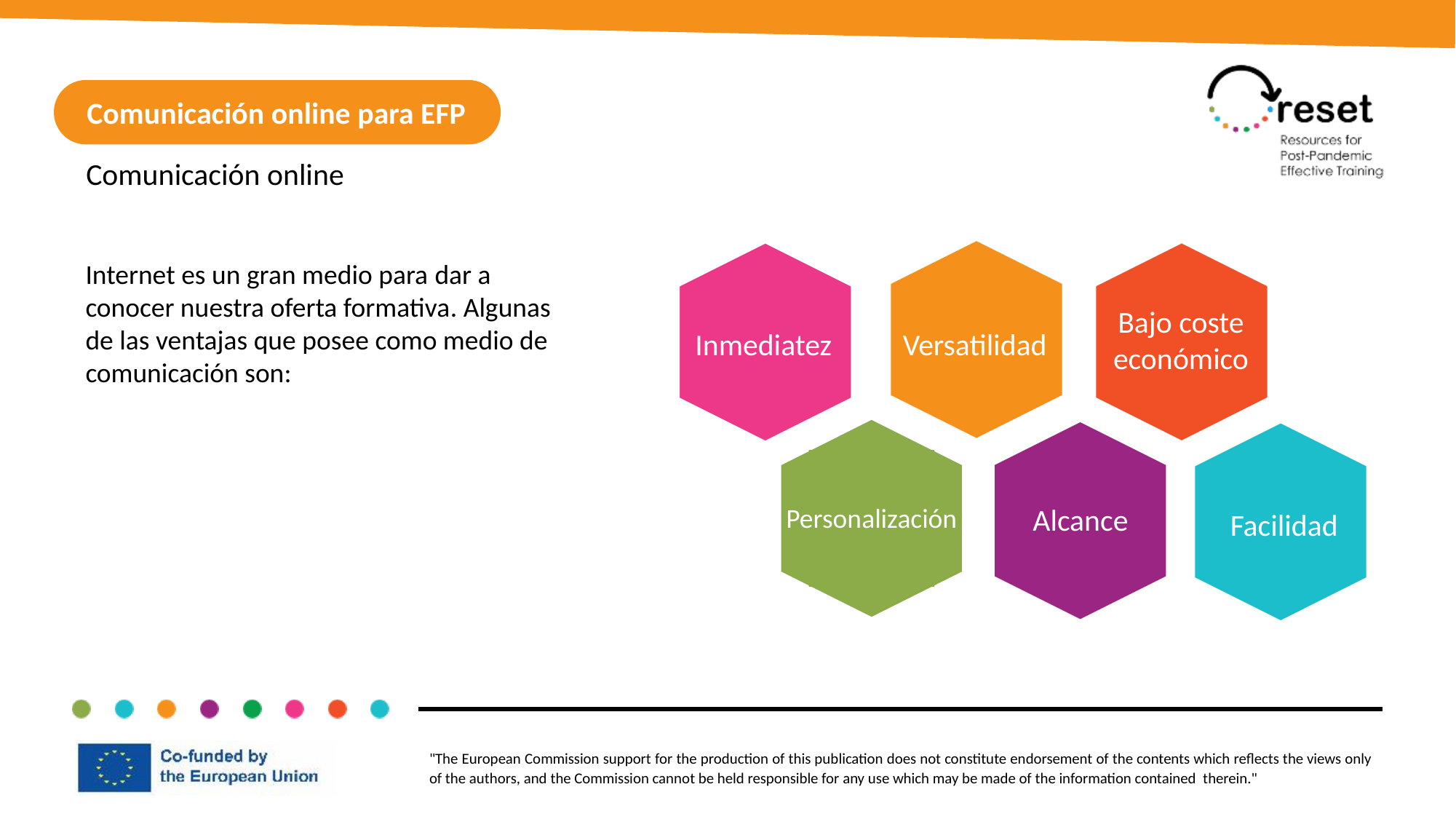

Comunicación online para EFP
Comunicación online

Internet es un gran medio para dar a conocer nuestra oferta formativa. Algunas de las ventajas que posee como medio de comunicación son:

Bajo coste económico
Inmediatez
Versatilidad

Personalización
Alcance
Facilidad